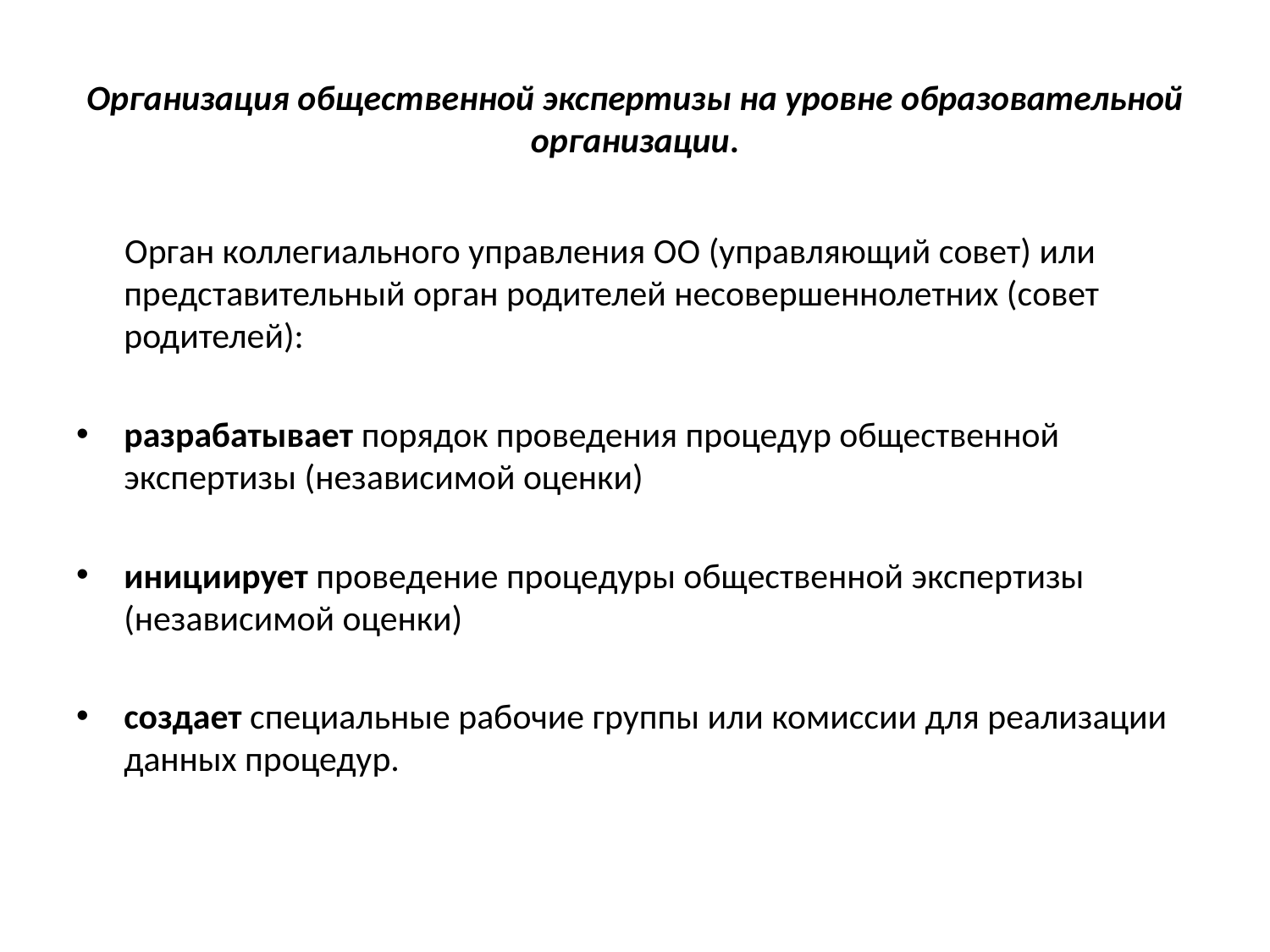

# Организация общественной экспертизы на уровне образовательной организации.
      Орган коллегиального управления ОО (управляющий совет) или представительный орган родителей несовершеннолетних (совет родителей):

разрабатывает порядок проведения процедур общественной экспертизы (независимой оценки)

инициирует проведение процедуры общественной экспертизы (независимой оценки)

создает специальные рабочие группы или комиссии для реализации данных процедур.